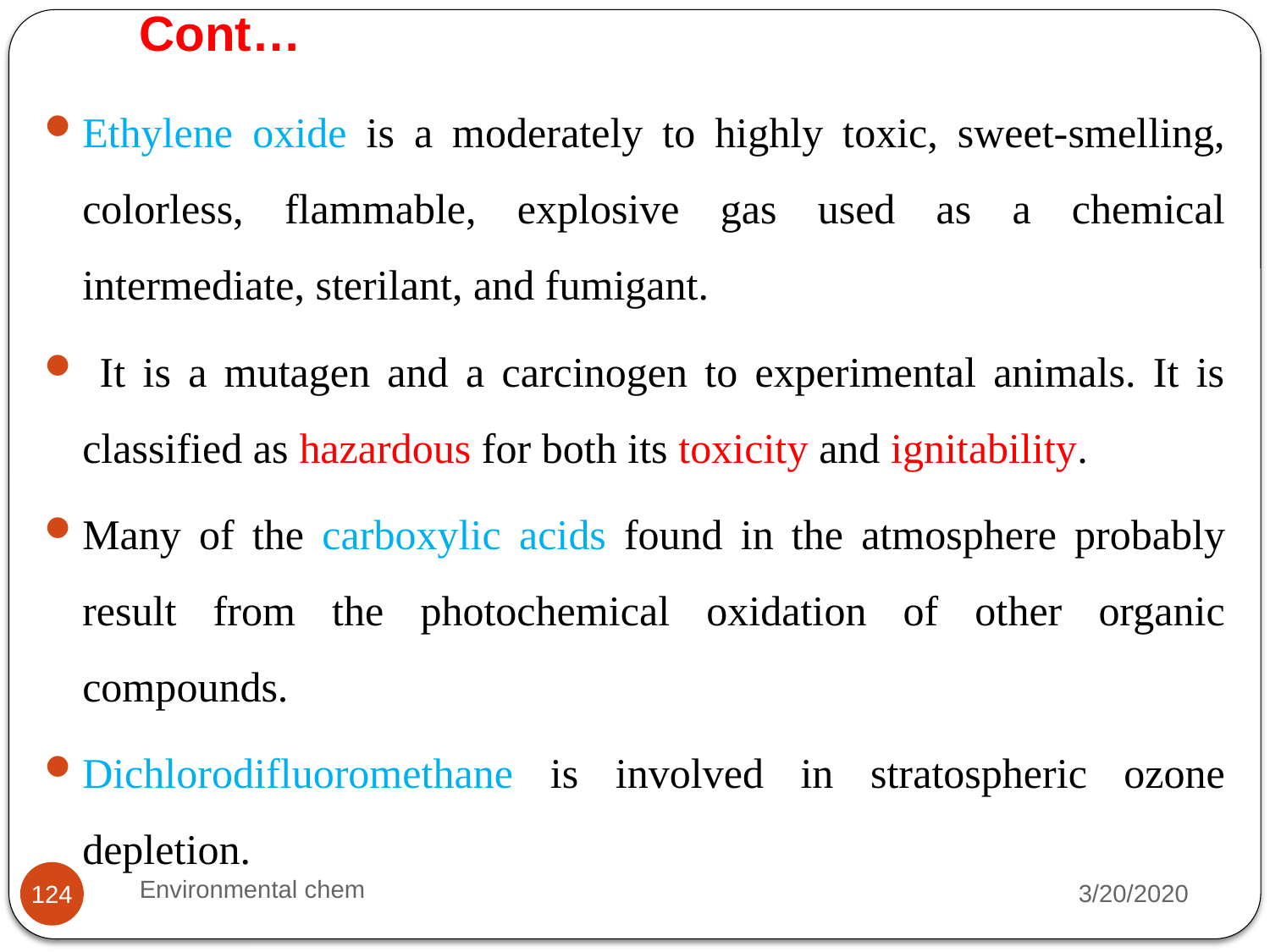

# Cont…
Ethylene oxide is a moderately to highly toxic, sweet-smelling, colorless, flammable, explosive gas used as a chemical intermediate, sterilant, and fumigant.
 It is a mutagen and a carcinogen to experimental animals. It is classified as hazardous for both its toxicity and ignitability.
Many of the carboxylic acids found in the atmosphere probably result from the photochemical oxidation of other organic compounds.
Dichlorodifluoromethane is involved in stratospheric ozone depletion.

Environmental chem
3/20/2020
124